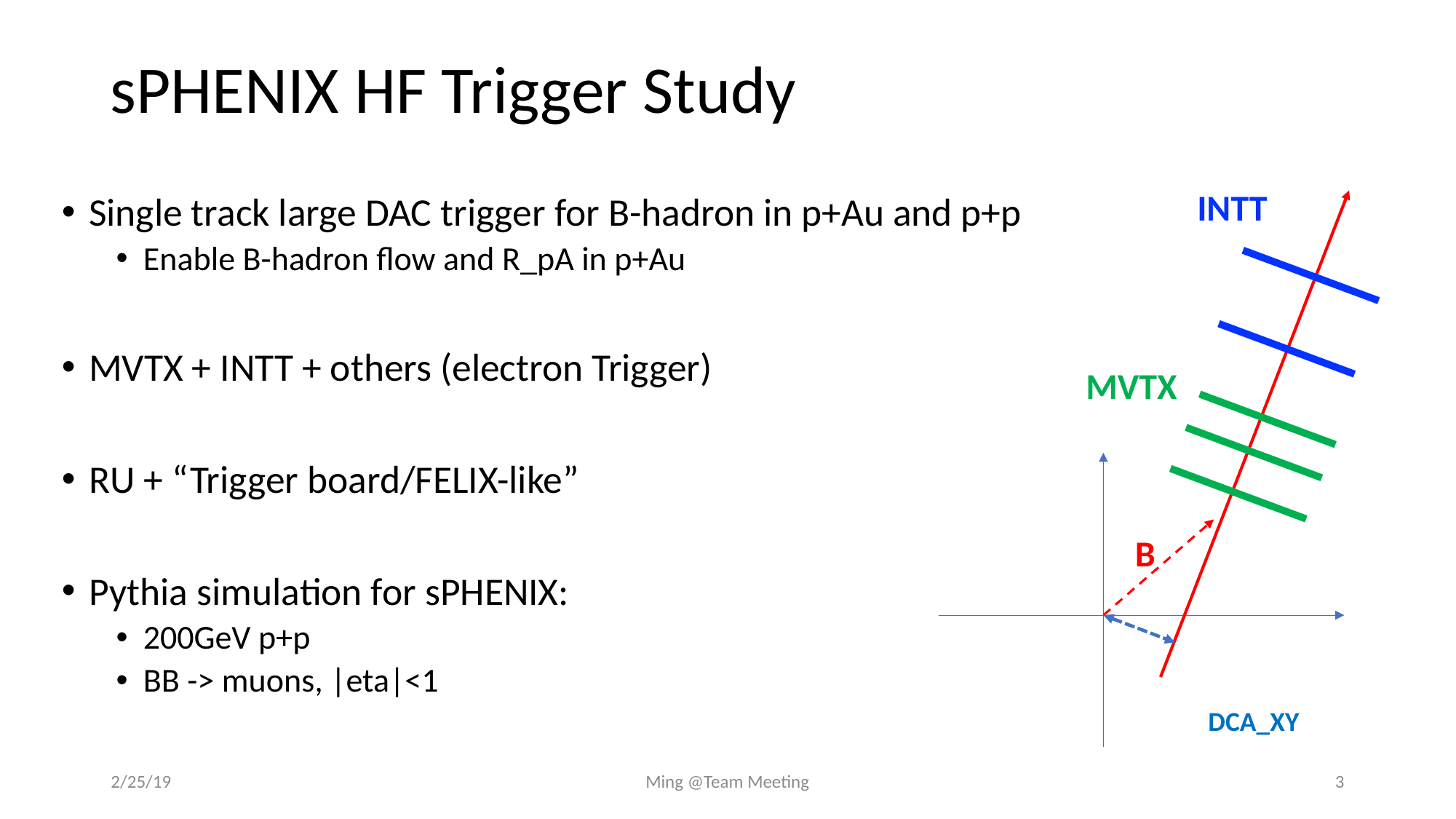

# sPHENIX HF Trigger Study
INTT
Single track large DAC trigger for B-hadron in p+Au and p+p
Enable B-hadron flow and R_pA in p+Au

MVTX + INTT + others (electron Trigger)

RU + “Trigger board/FELIX-like”

Pythia simulation for sPHENIX:
200GeV p+p
BB -> muons, |eta|<1
B
DCA_XY
MVTX
2/25/19
Ming @Team Meeting
3